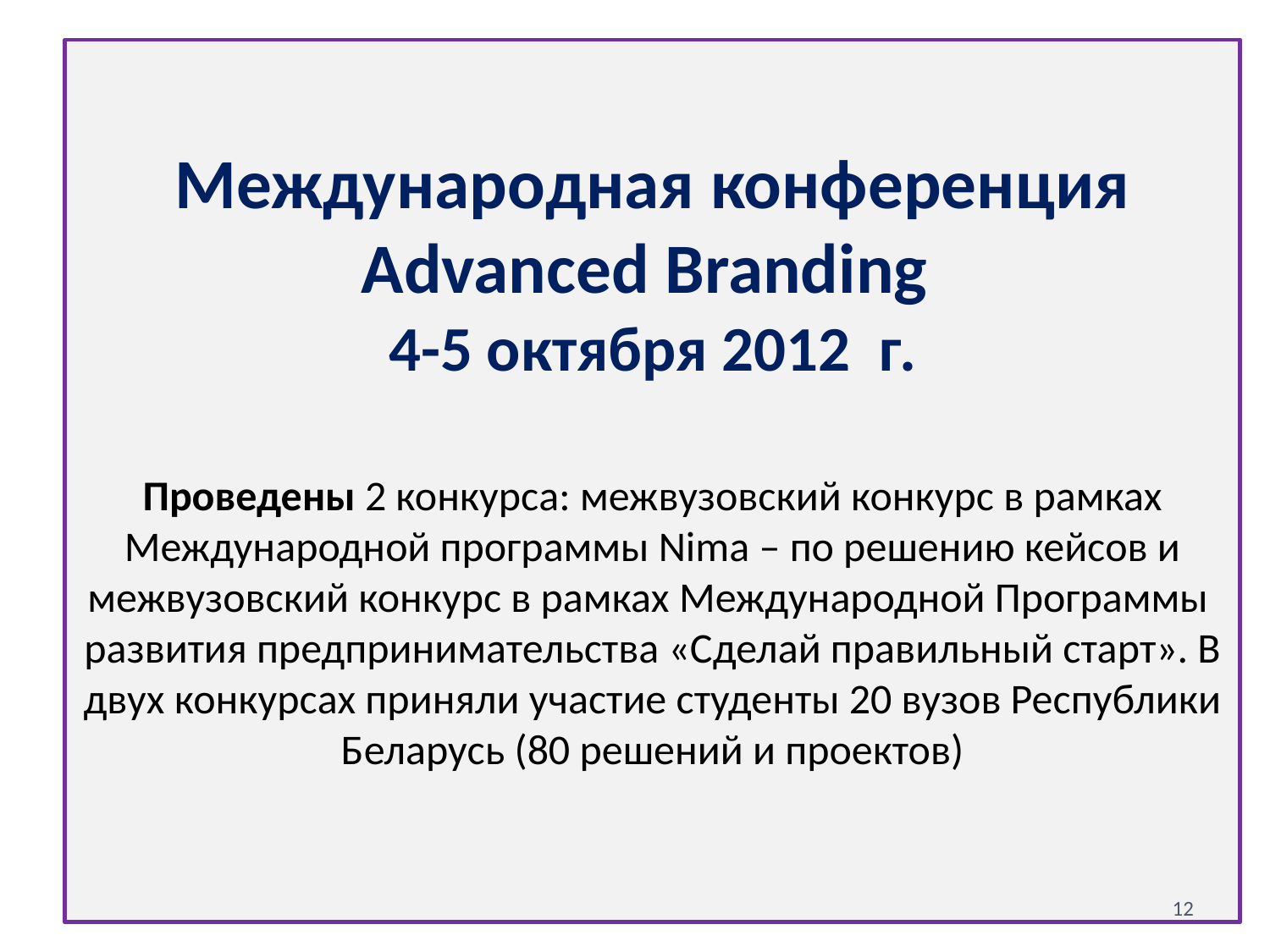

# Международная конференция Advanced Branding 4-5 октября 2012  г. Проведены 2 конкурса: межвузовский конкурс в рамках Международной программы Nima – по решению кейсов и межвузовский конкурс в рамках Международной Программы  развития предпринимательства «Сделай правильный старт». В двух конкурсах приняли участие студенты 20 вузов Республики Беларусь (80 решений и проектов)
12